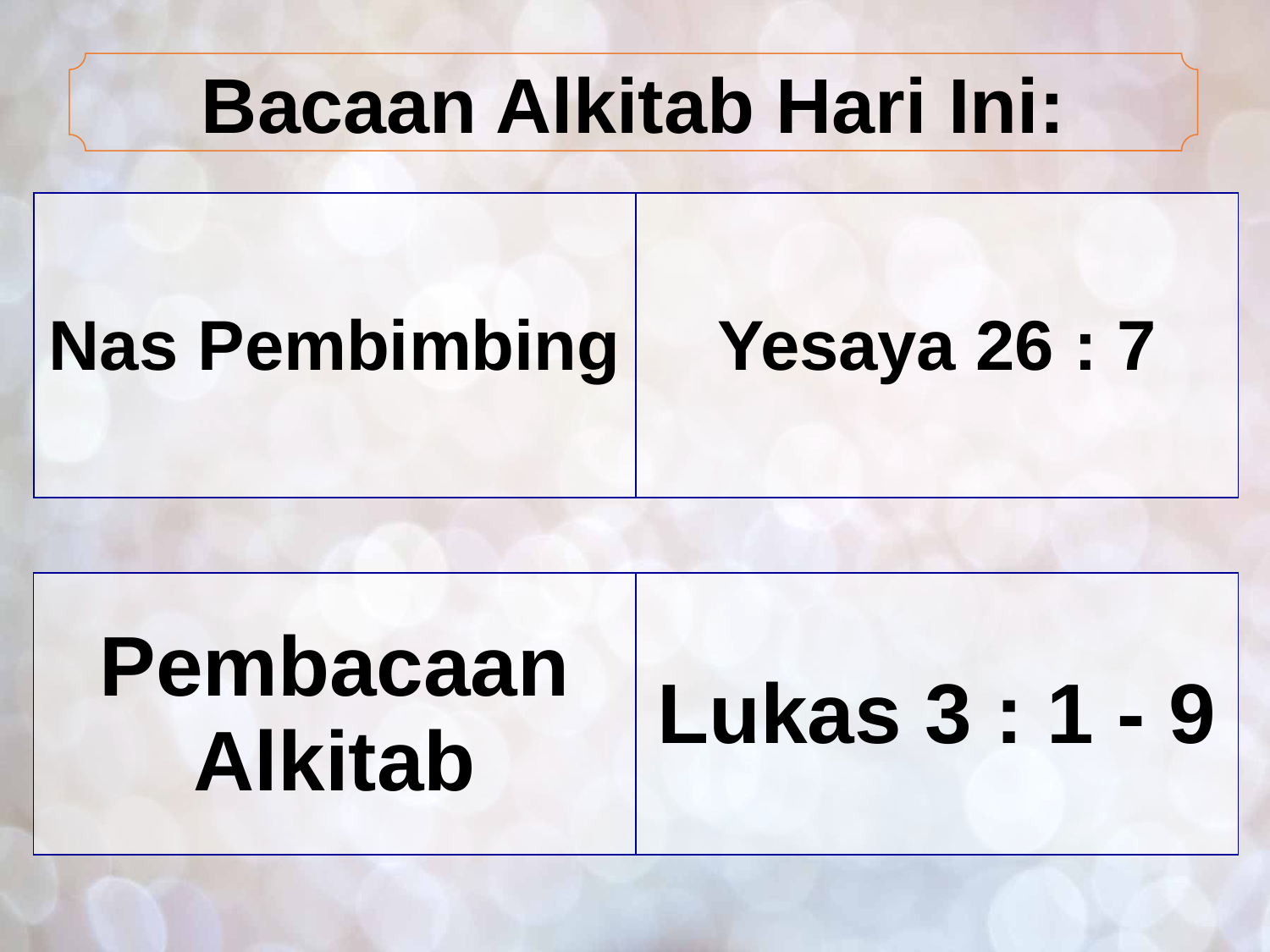

Bacaan Alkitab Hari Ini:
| Nas Pembimbing | Yesaya 26 : 7 |
| --- | --- |
| Pembacaan Alkitab | Lukas 3 : 1 - 9 |
| --- | --- |